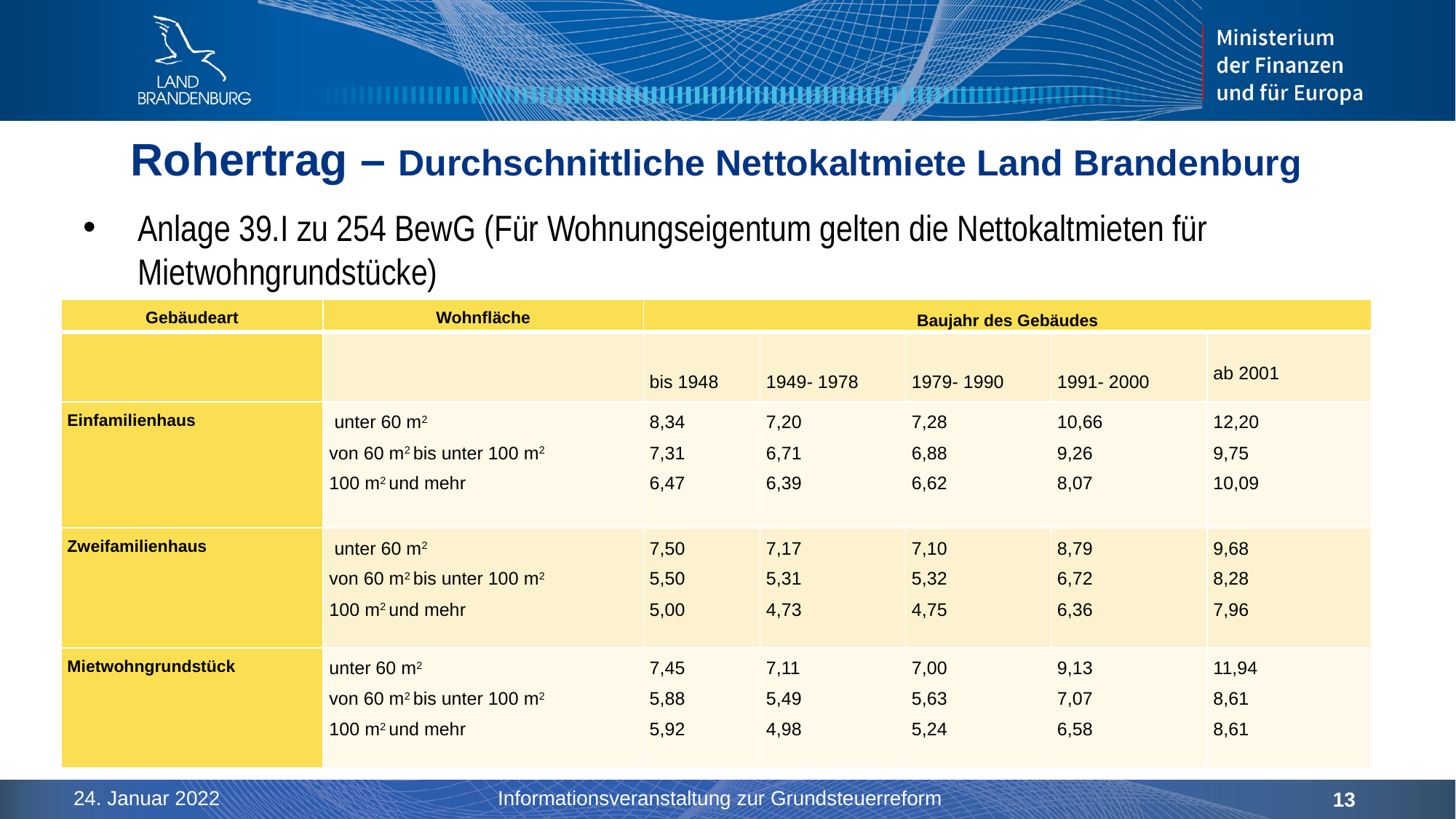

# Rohertrag – Durchschnittliche Nettokaltmiete Land Brandenburg
Anlage 39.I zu 254 BewG (Für Wohnungseigentum gelten die Nettokaltmieten für Mietwohngrundstücke)

| Gebäudeart | Wohnfläche | Baujahr des Gebäudes |  |  |  |  |
| --- | --- | --- | --- | --- | --- | --- |
|  |  | bis 1948 | 1949- 1978 | 1979- 1990 | 1991- 2000 | ab 2001 |
| Einfamilienhaus | unter 60 m2 von 60 m2 bis unter 100 m2 100 m2 und mehr | 8,34 7,31 6,47 | 7,20 6,71 6,39 | 7,28 6,88 6,62 | 10,66 9,26 8,07 | 12,20 9,75 10,09 |
| Zweifamilienhaus | unter 60 m2 von 60 m2 bis unter 100 m2 100 m2 und mehr | 7,50 5,50 5,00 | 7,17 5,31 4,73 | 7,10 5,32 4,75 | 8,79 6,72 6,36 | 9,68 8,28 7,96 |
| Mietwohngrundstück | unter 60 m2 von 60 m2 bis unter 100 m2 100 m2 und mehr | 7,45 5,88 5,92 | 7,11 5,49 4,98 | 7,00 5,63 5,24 | 9,13 7,07 6,58 | 11,94 8,61 8,61 |
24. Januar 2022
Informationsveranstaltung zur Grundsteuerreform

13